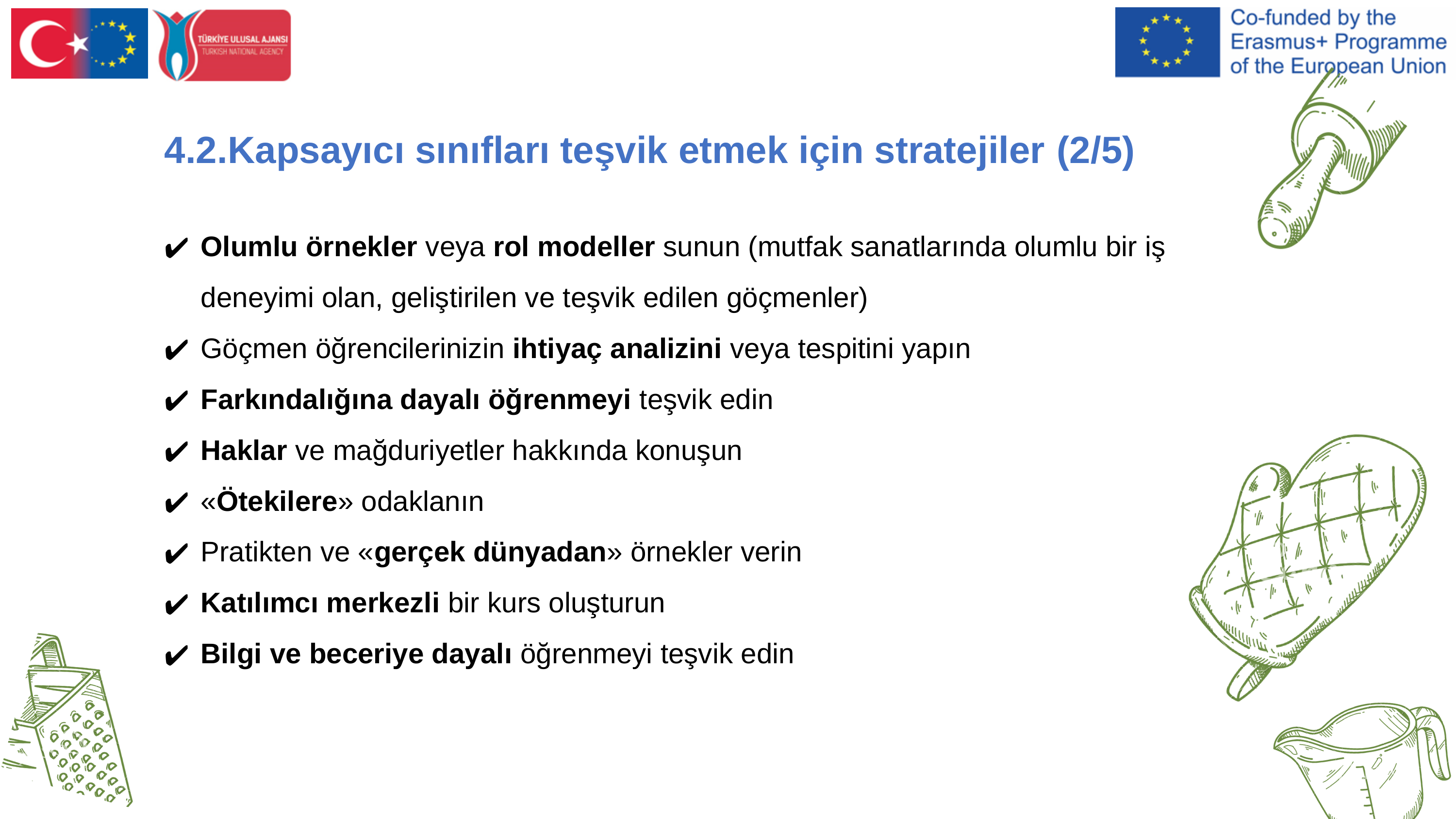

4.2.Kapsayıcı sınıfları teşvik etmek için stratejiler (2/5)
Olumlu örnekler veya rol modeller sunun (mutfak sanatlarında olumlu bir iş deneyimi olan, geliştirilen ve teşvik edilen göçmenler)
Göçmen öğrencilerinizin ihtiyaç analizini veya tespitini yapın
Farkındalığına dayalı öğrenmeyi teşvik edin
Haklar ve mağduriyetler hakkında konuşun
«Ötekilere» odaklanın
Pratikten ve «gerçek dünyadan» örnekler verin
Katılımcı merkezli bir kurs oluşturun
Bilgi ve beceriye dayalı öğrenmeyi teşvik edin